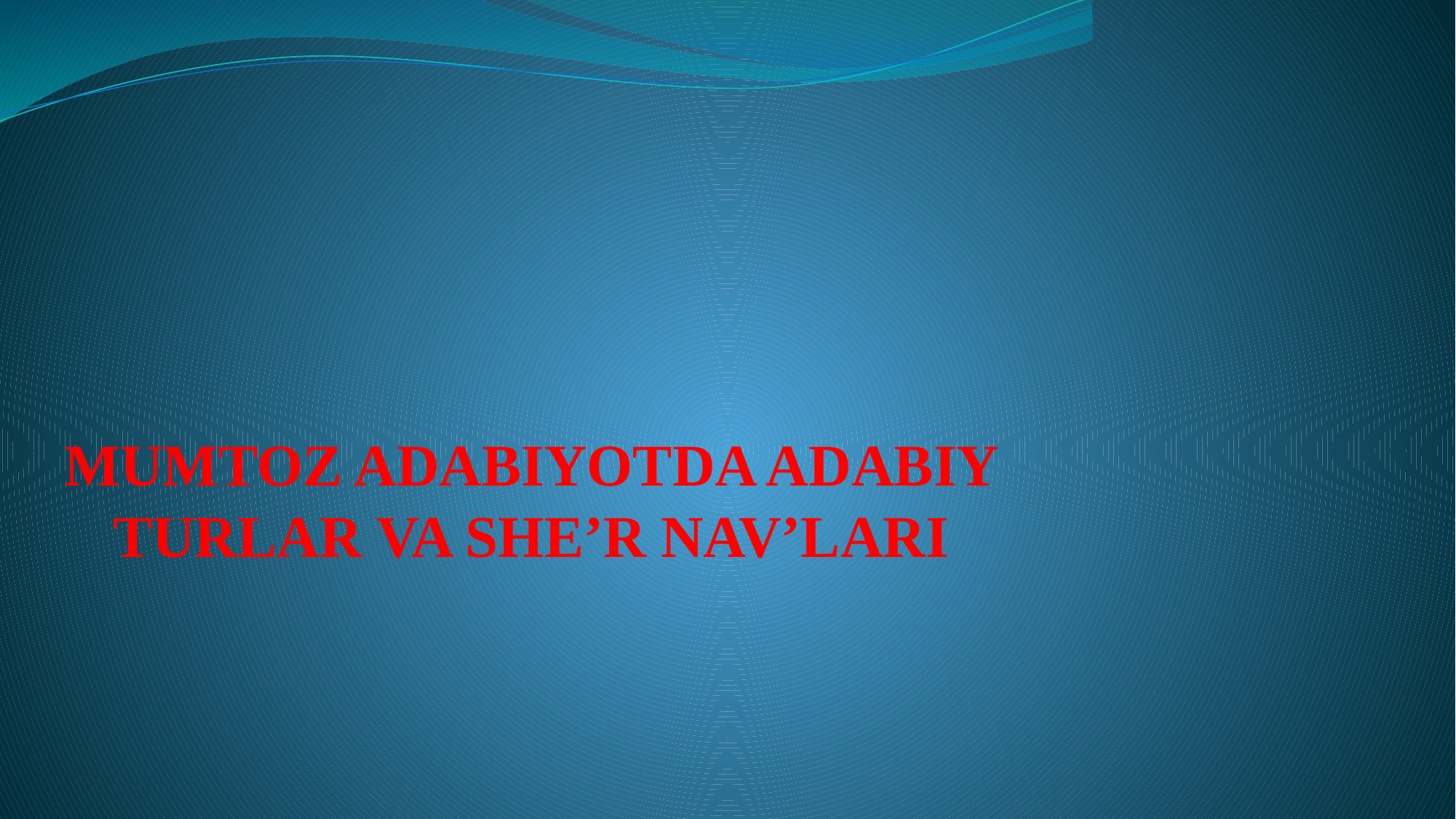

# MUMTOZ ADABIYOTDA ADABIY TURLAR VA SHE’R NAV’LARI